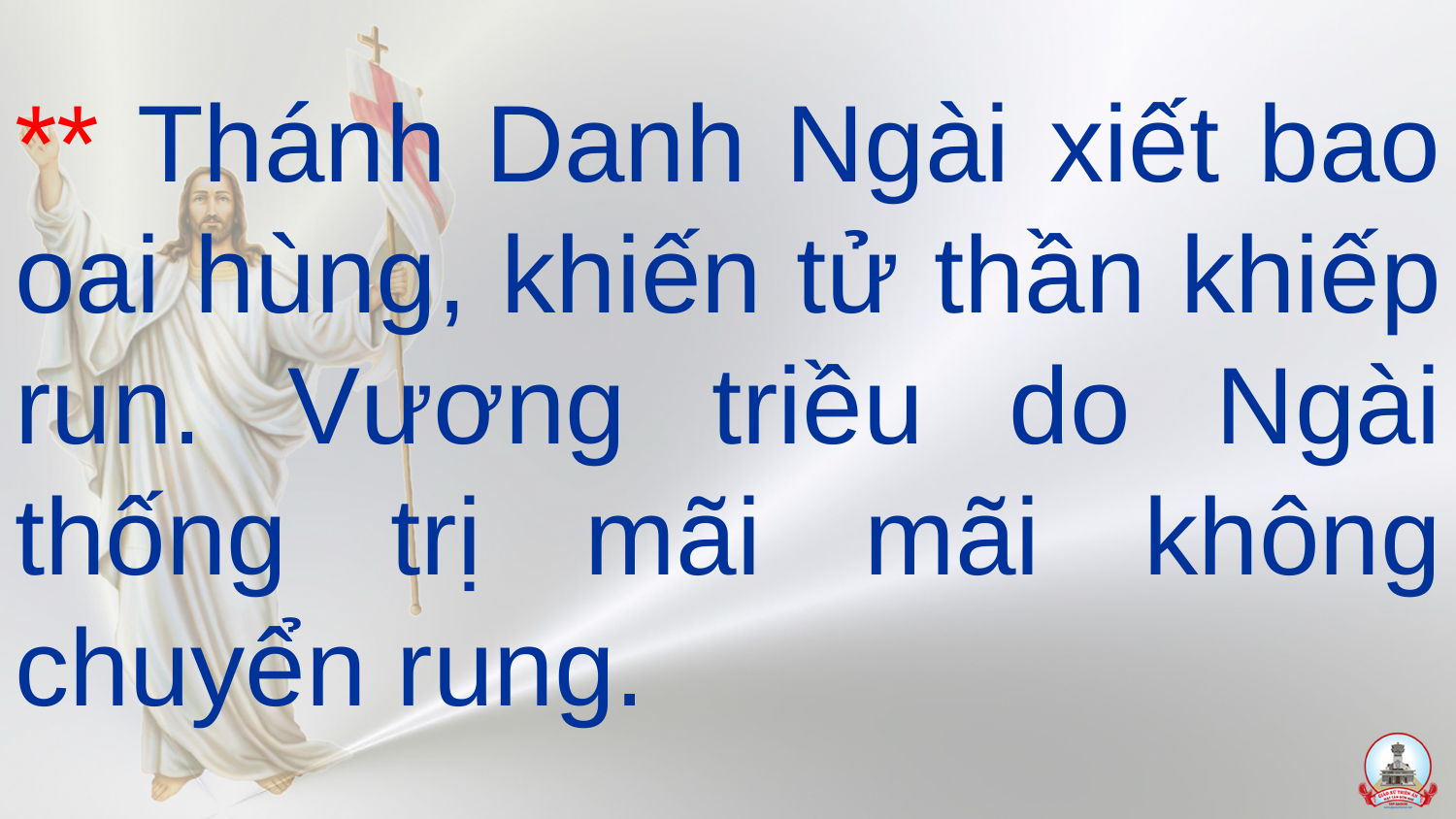

# ** Thánh Danh Ngài xiết bao oai hùng, khiến tử thần khiếp run. Vương triều do Ngài thống trị mãi mãi không chuyển rung.